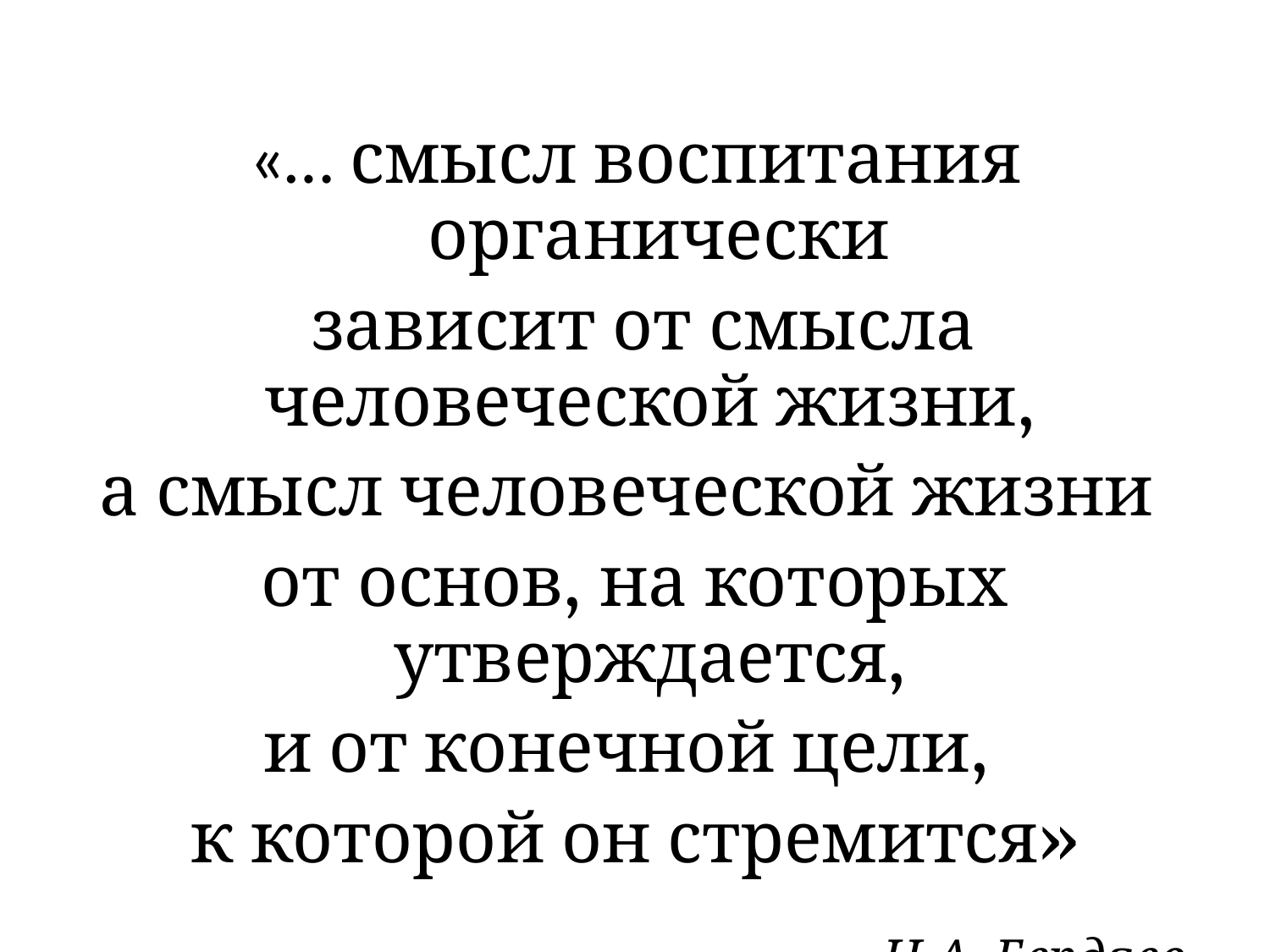

«… смысл воспитания органически
 зависит от смысла человеческой жизни,
а смысл человеческой жизни
от основ, на которых утверждается,
и от конечной цели,
к которой он стремится»

							Н.А. Бердяев